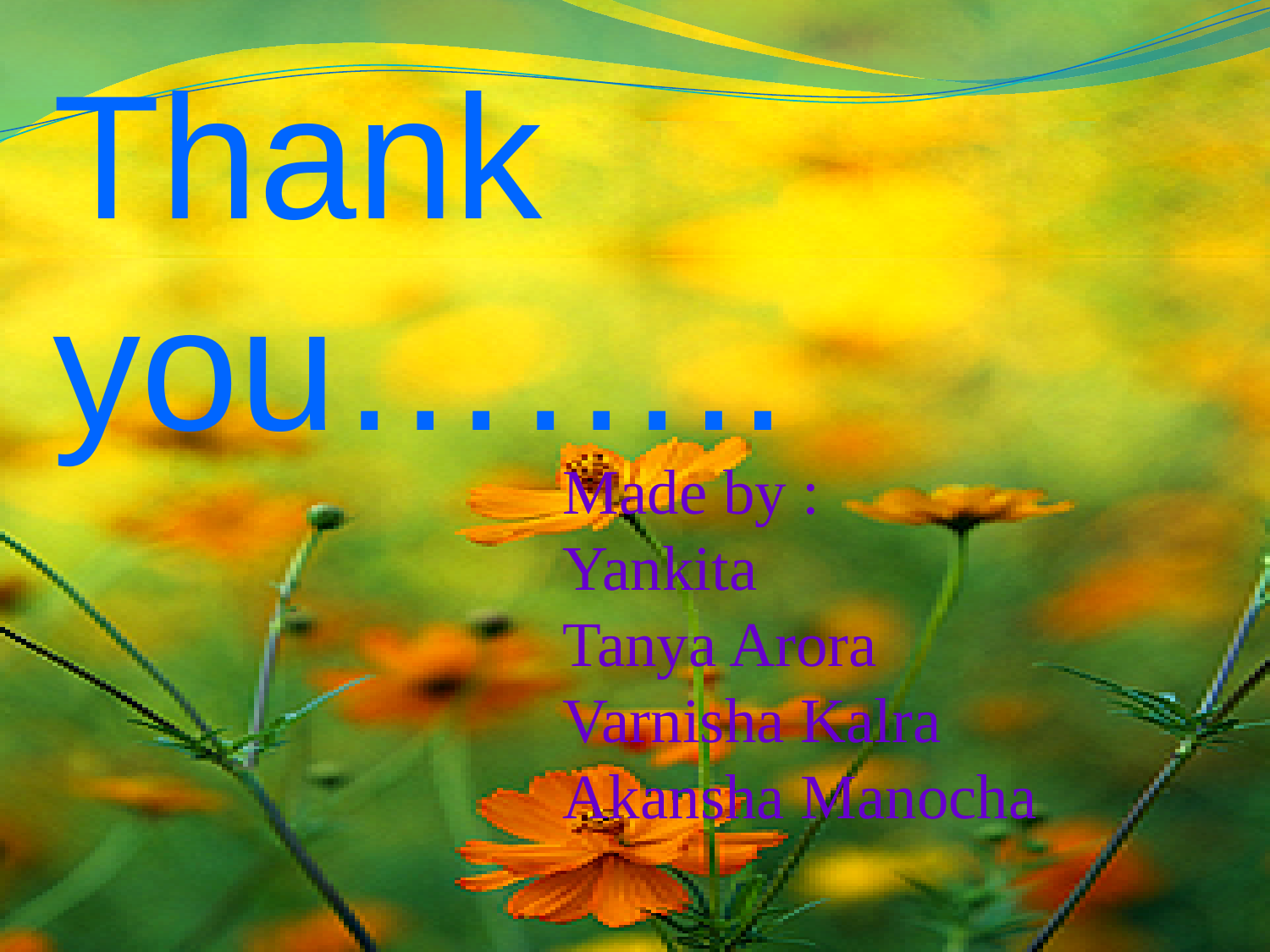

# Thank you……..
Made by :
Yankita
Tanya Arora
Varnisha Kalra
Akansha Manocha